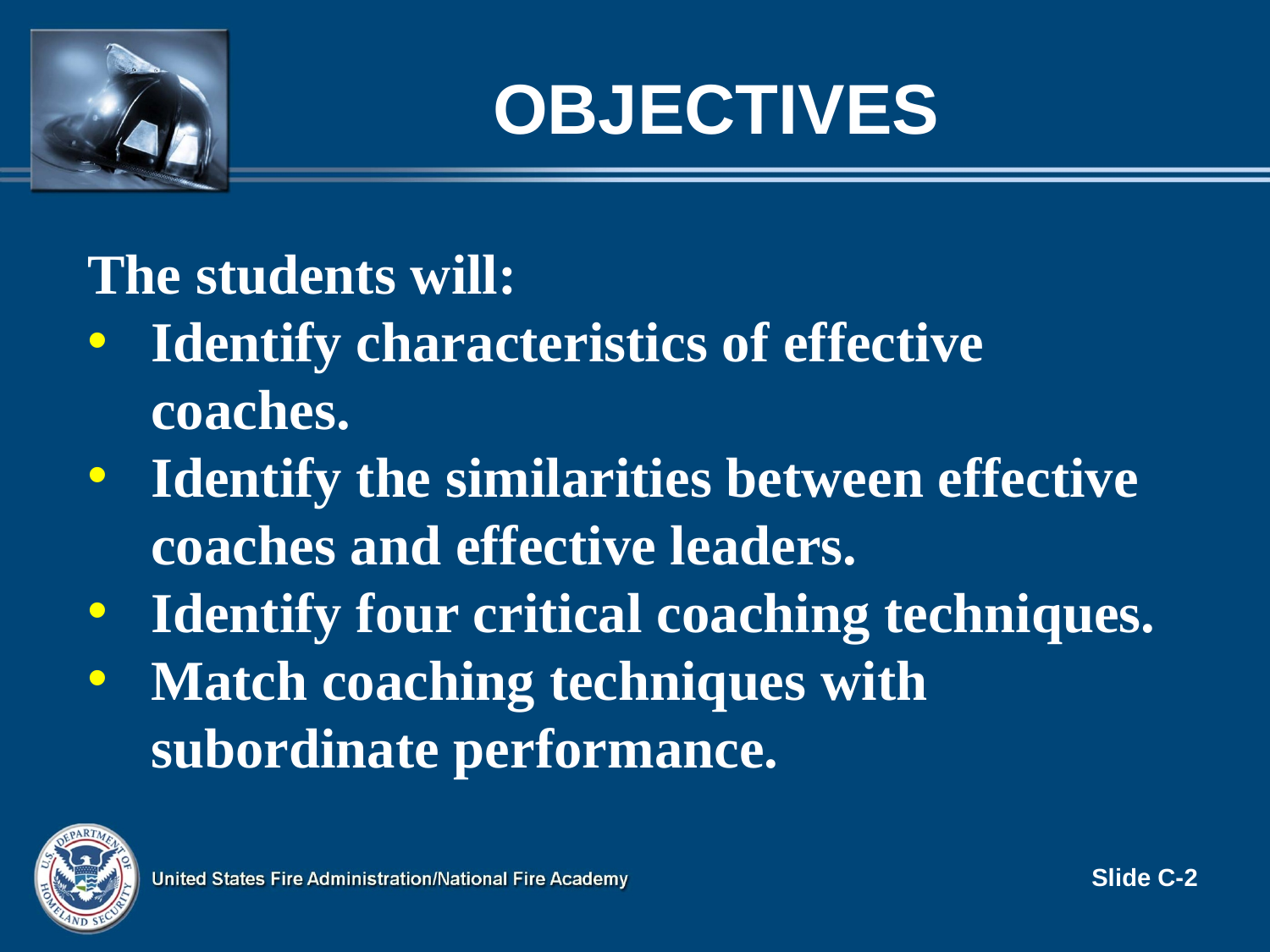

# OBJECTIVES
The students will:
Identify characteristics of effective coaches.
Identify the similarities between effective coaches and effective leaders.
Identify four critical coaching techniques.
Match coaching techniques with subordinate performance.

Slide C-2